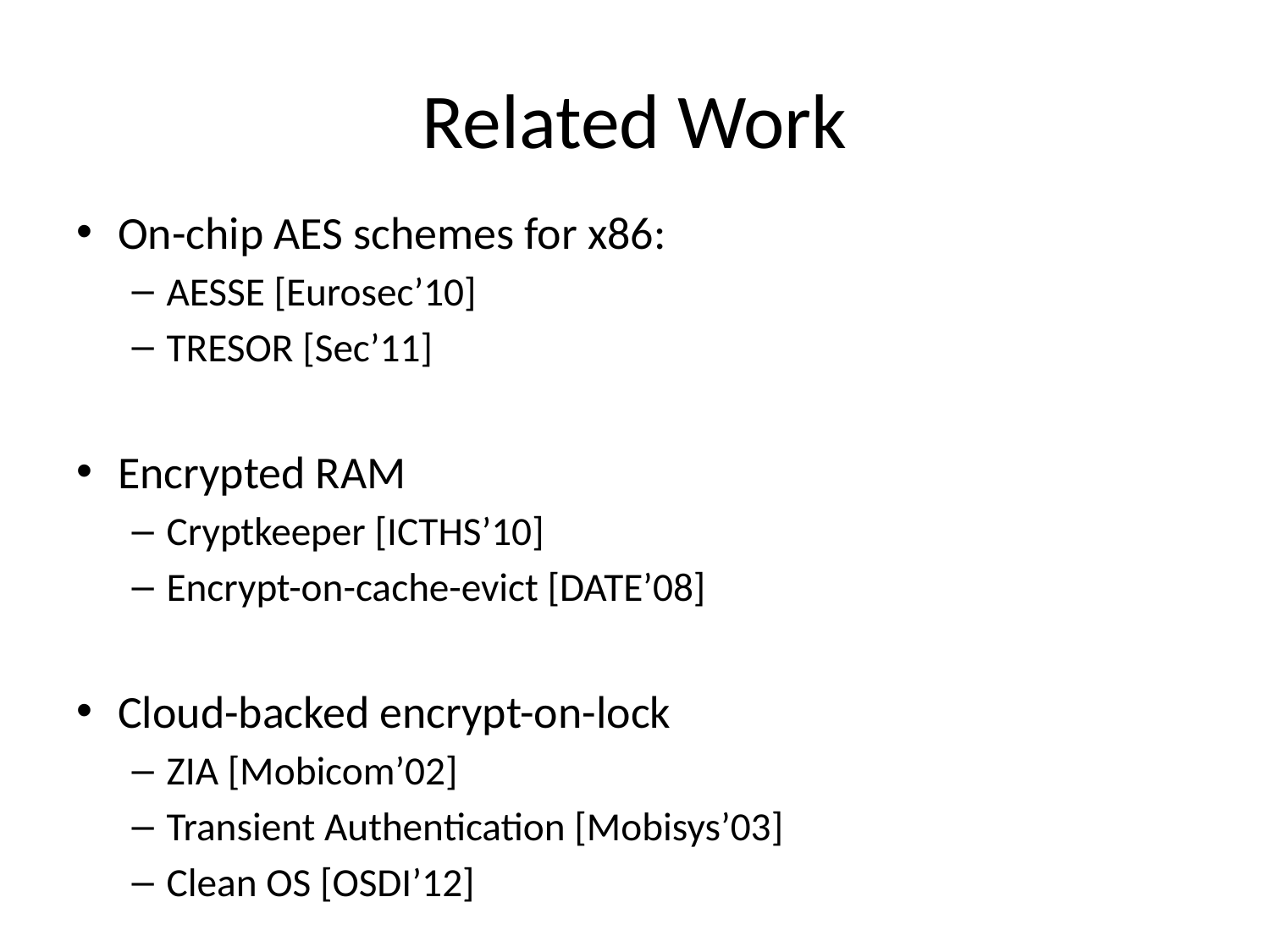

# Related Work
On-chip AES schemes for x86:
AESSE [Eurosec’10]
TRESOR [Sec’11]

Encrypted RAM
Cryptkeeper [ICTHS’10]
Encrypt-on-cache-evict [DATE’08]

Cloud-backed encrypt-on-lock
ZIA [Mobicom’02]
Transient Authentication [Mobisys’03]
Clean OS [OSDI’12]